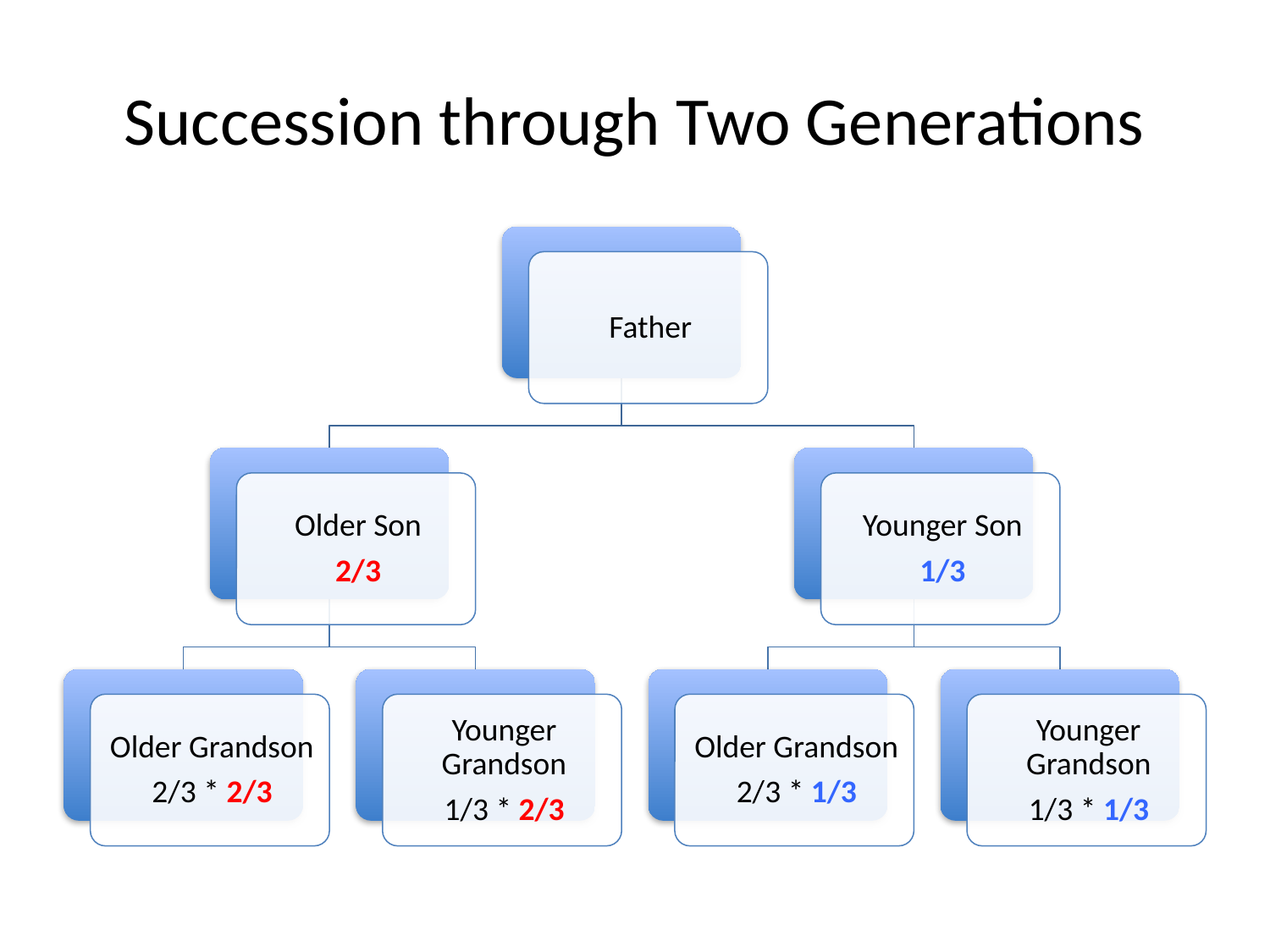

# Succession through Two Generations
Father
Older Son
2/3
Older Grandson
2/3 * 2/3
Younger Grandson
1/3 * 2/3
Younger Son
1/3
Older Grandson
2/3 * 1/3
Younger Grandson
1/3 * 1/3